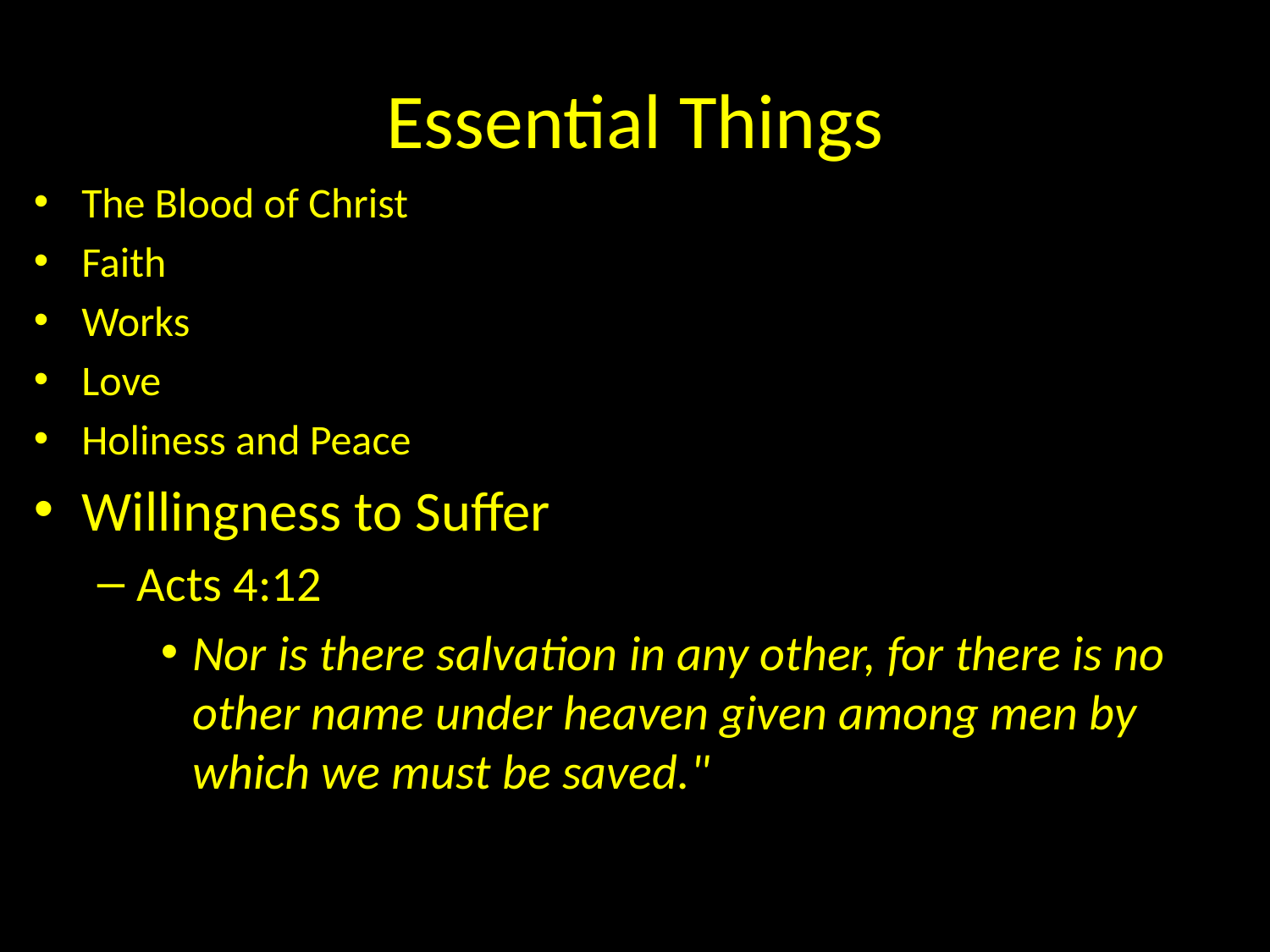

# Essential Things
The Blood of Christ
Faith
Works
Love
Holiness and Peace
Willingness to Suffer
Acts 4:12
Nor is there salvation in any other, for there is no other name under heaven given among men by which we must be saved."